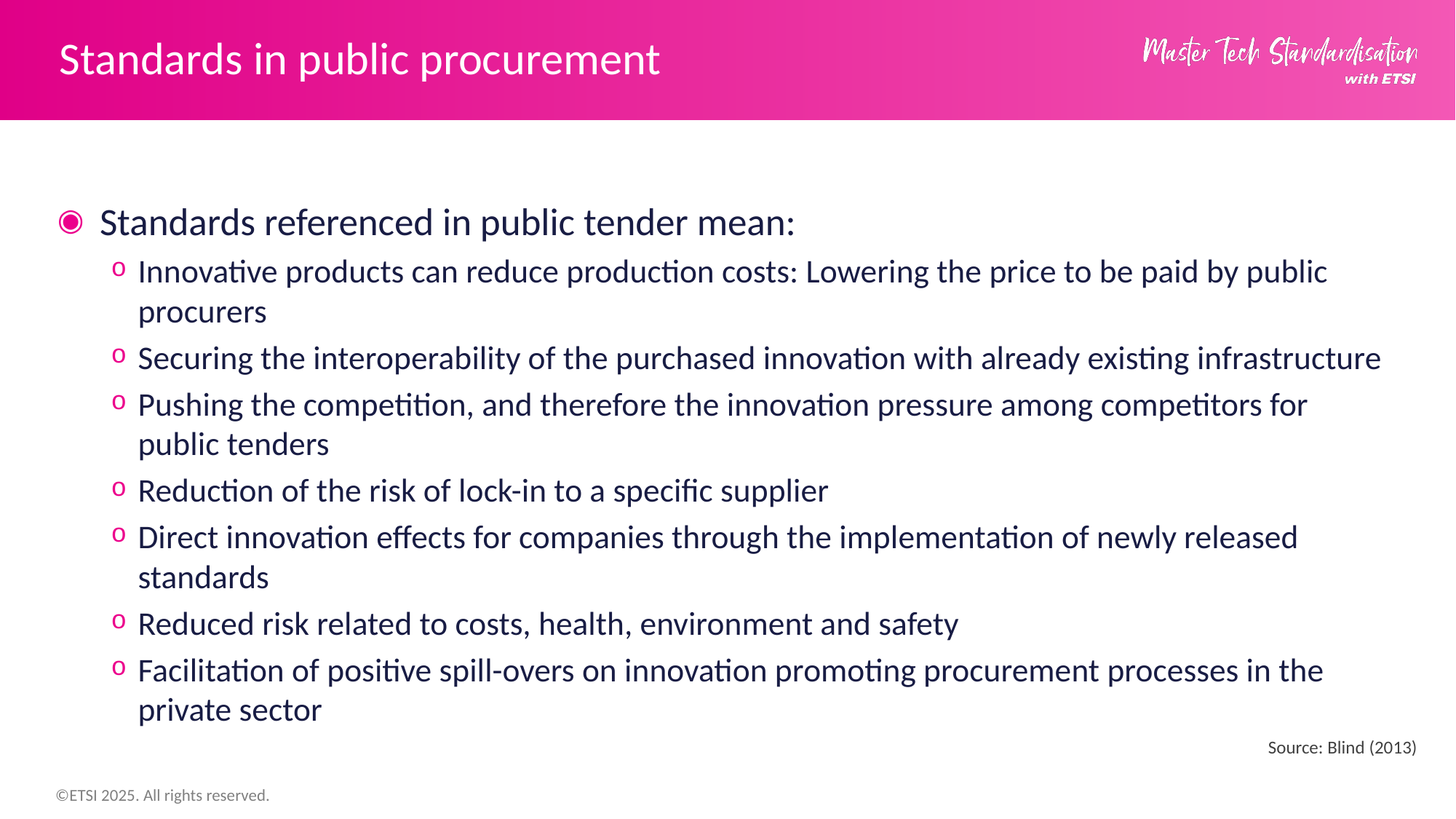

# Standards in public procurement
Standards referenced in public tender mean:
Innovative products can reduce production costs: Lowering the price to be paid by public procurers
Securing the interoperability of the purchased innovation with already existing infrastructure
Pushing the competition, and therefore the innovation pressure among competitors for public tenders
Reduction of the risk of lock-in to a specific supplier
Direct innovation effects for companies through the implementation of newly released standards
Reduced risk related to costs, health, environment and safety
Facilitation of positive spill-overs on innovation promoting procurement processes in the private sector

Source: Blind (2013)